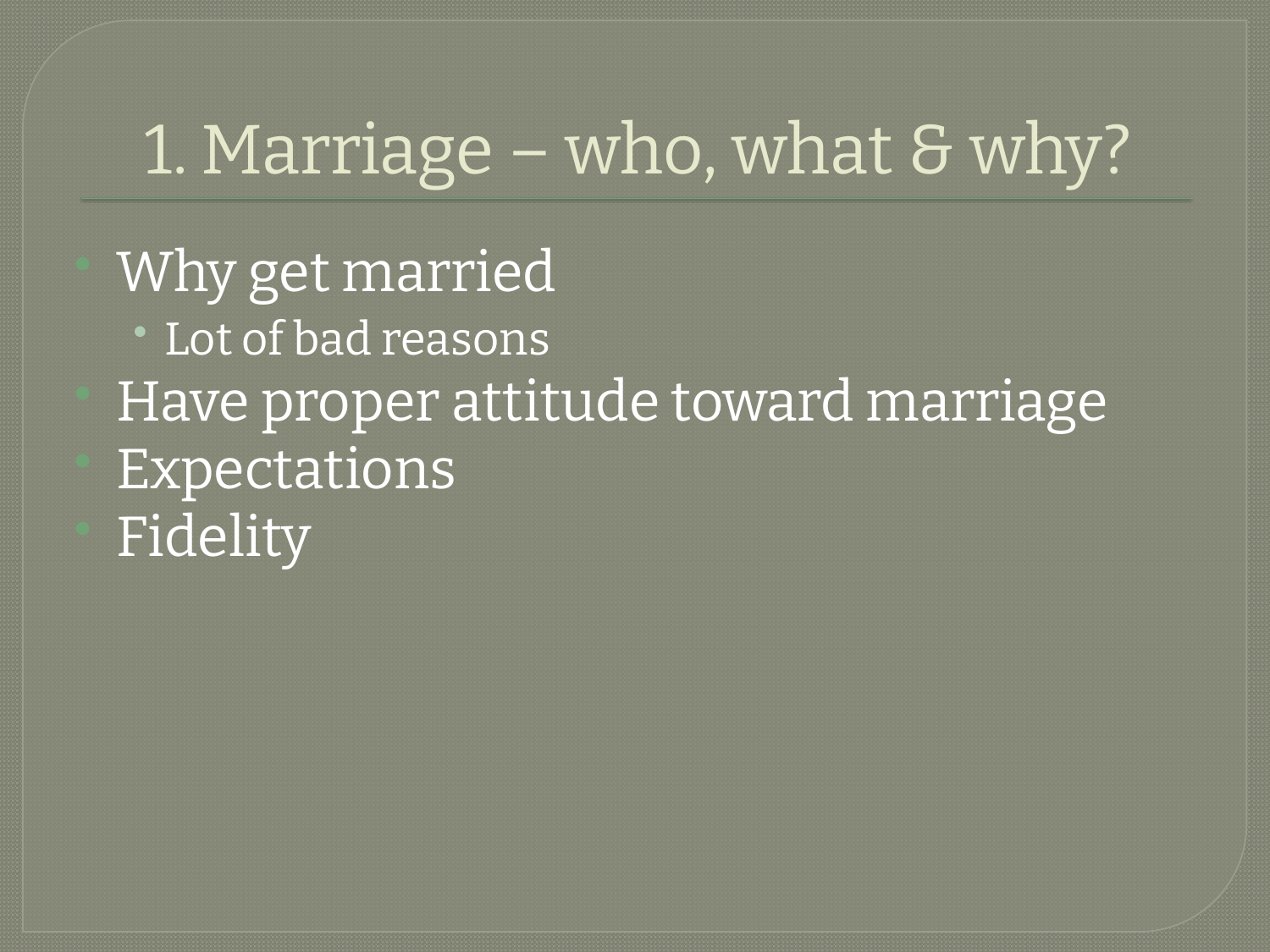

# 1. Marriage – who, what & why?
Why get married
Lot of bad reasons
Have proper attitude toward marriage
Expectations
Fidelity